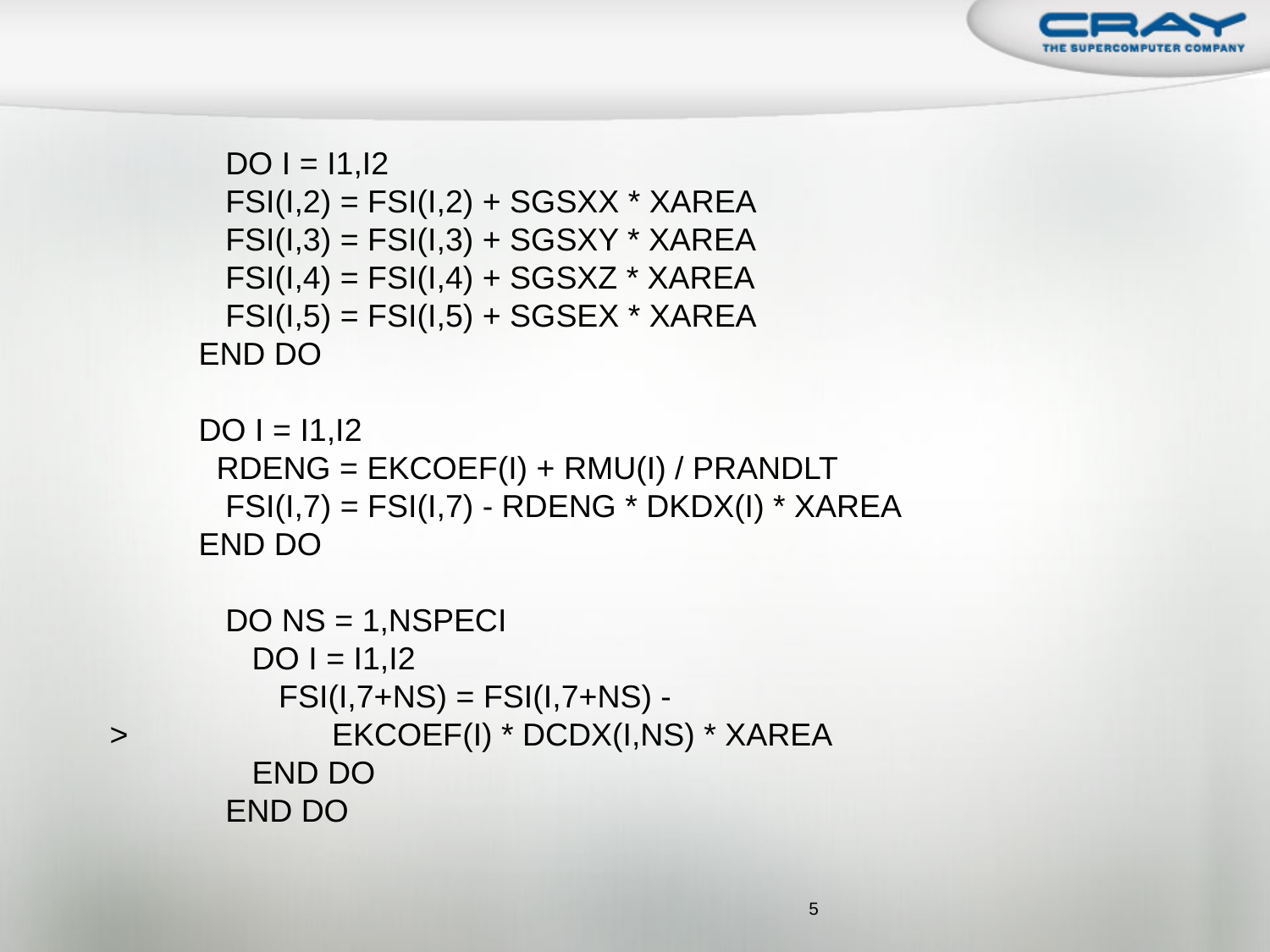

DO I = I1,I2
                  FSI(I,2) = FSI(I,2) + SGSXX * XAREA
                  FSI(I,3) = FSI(I,3) + SGSXY * XAREA
                  FSI(I,4) = FSI(I,4) + SGSXZ * XAREA
                  FSI(I,5) = FSI(I,5) + SGSEX * XAREA
               END DO

               DO I = I1,I2
                 RDENG = EKCOEF(I) + RMU(I) / PRANDLT
                  FSI(I,7) = FSI(I,7) - RDENG * DKDX(I) * XAREA
               END DO

                  DO NS = 1,NSPECI
                     DO I = I1,I2
                        FSI(I,7+NS) = FSI(I,7+NS) -
     >                       EKCOEF(I) * DCDX(I,NS) * XAREA
                     END DO
                  END DO
5